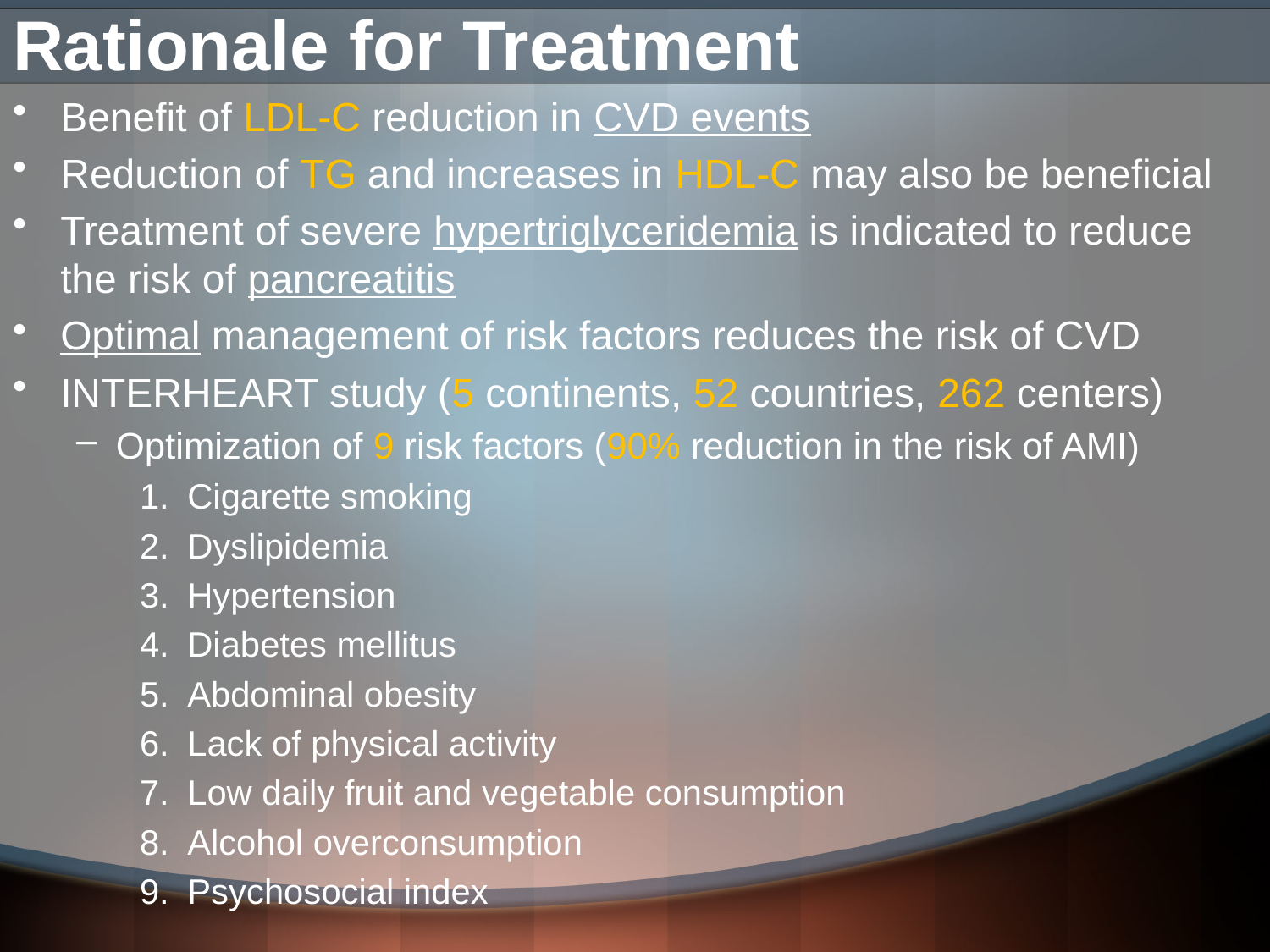

# Rationale for Treatment
Benefit of LDL-C reduction in CVD events
Reduction of TG and increases in HDL-C may also be beneficial
Treatment of severe hypertriglyceridemia is indicated to reduce the risk of pancreatitis
Optimal management of risk factors reduces the risk of CVD
INTERHEART study (5 continents, 52 countries, 262 centers)
Optimization of 9 risk factors (90% reduction in the risk of AMI)
Cigarette smoking
Dyslipidemia
Hypertension
Diabetes mellitus
Abdominal obesity
Lack of physical activity
Low daily fruit and vegetable consumption
Alcohol overconsumption
Psychosocial index